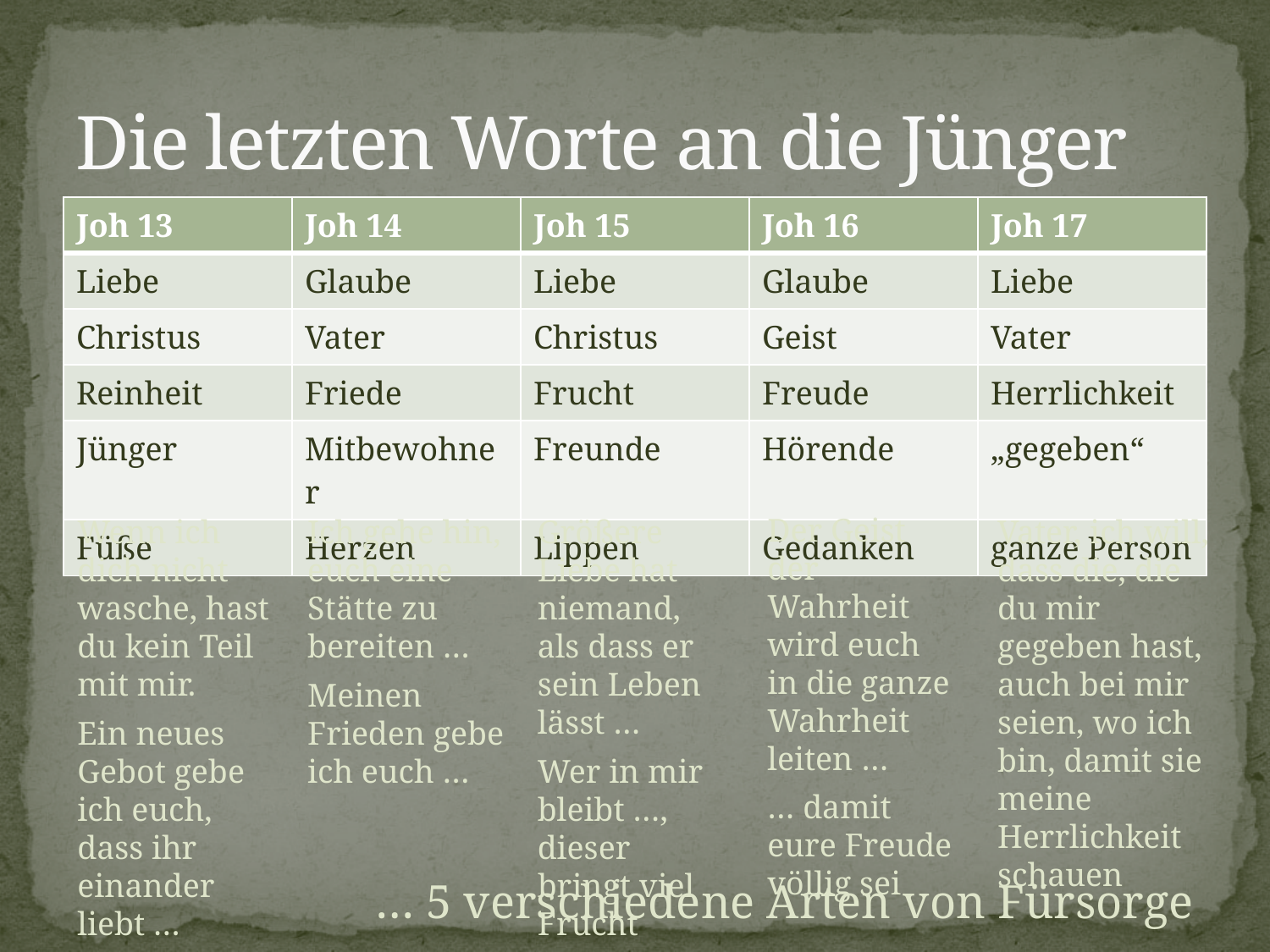

# Die letzten Worte an die Jünger
| Joh 13 | Joh 14 | Joh 15 | Joh 16 | Joh 17 |
| --- | --- | --- | --- | --- |
| Liebe | Glaube | Liebe | Glaube | Liebe |
| Christus | Vater | Christus | Geist | Vater |
| Reinheit | Friede | Frucht | Freude | Herrlichkeit |
| Jünger | Mitbewohner | Freunde | Hörende | „gegeben“ |
| Füße | Herzen | Lippen | Gedanken | ganze Person |
Der Geist der Wahrheit wird euch in die ganze Wahrheit leiten …
… damit eure Freude völlig sei
Wenn ich dich nicht wasche, hast du kein Teil mit mir.
Ein neues Gebot gebe ich euch, dass ihr einander liebt …
Ich gehe hin, euch eine Stätte zu bereiten …
Meinen Frieden gebe ich euch …
Größere Liebe hat niemand, als dass er sein Leben lässt …
Wer in mir bleibt …, dieser bringt viel Frucht
Vater, ich will, dass die, die du mir gegeben hast, auch bei mir seien, wo ich bin, damit sie meine Herrlichkeit schauen
… 5 verschiedene Arten von Fürsorge